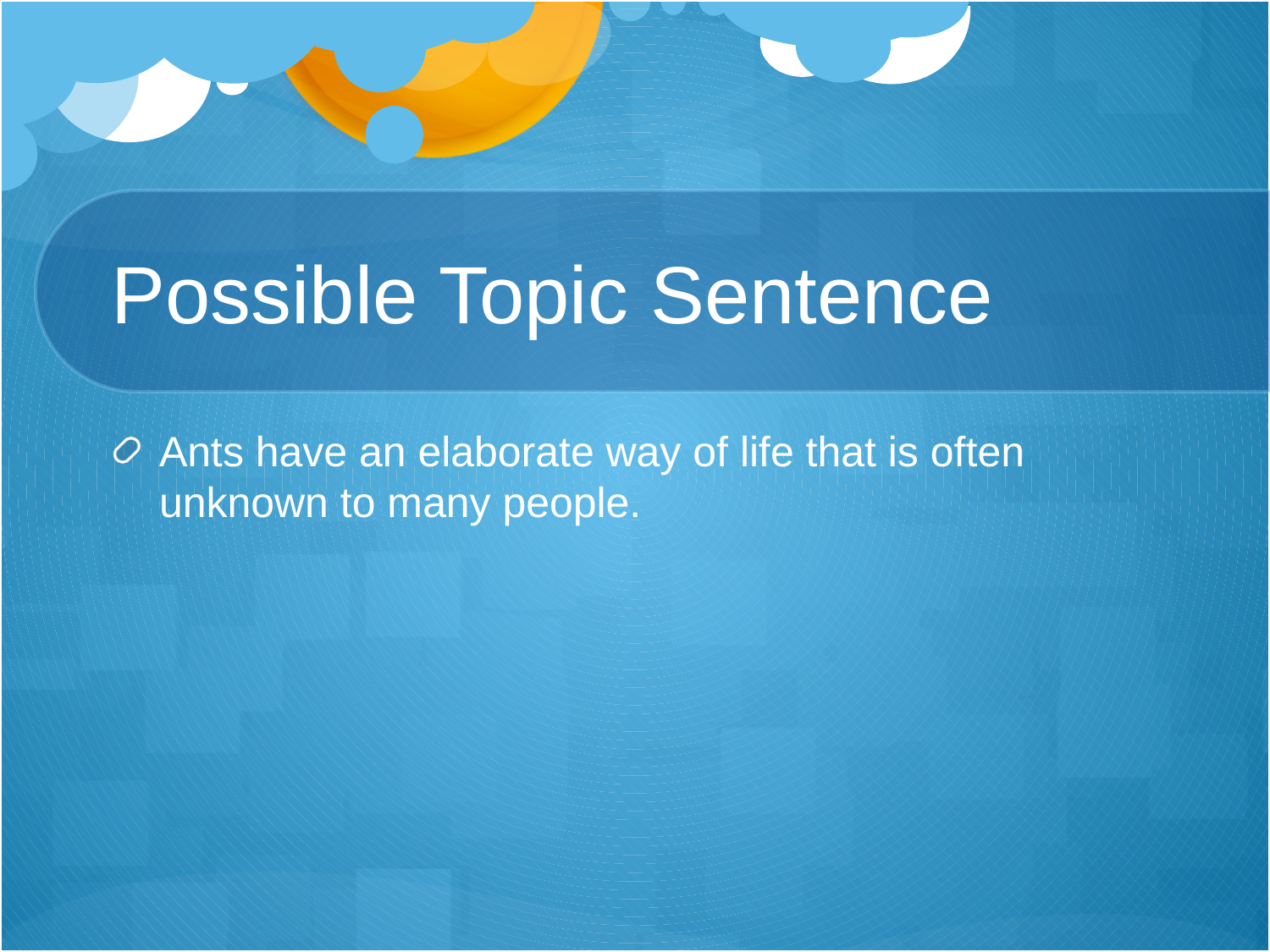

# Possible Topic Sentence
Ants have an elaborate way of life that is often unknown to many people.